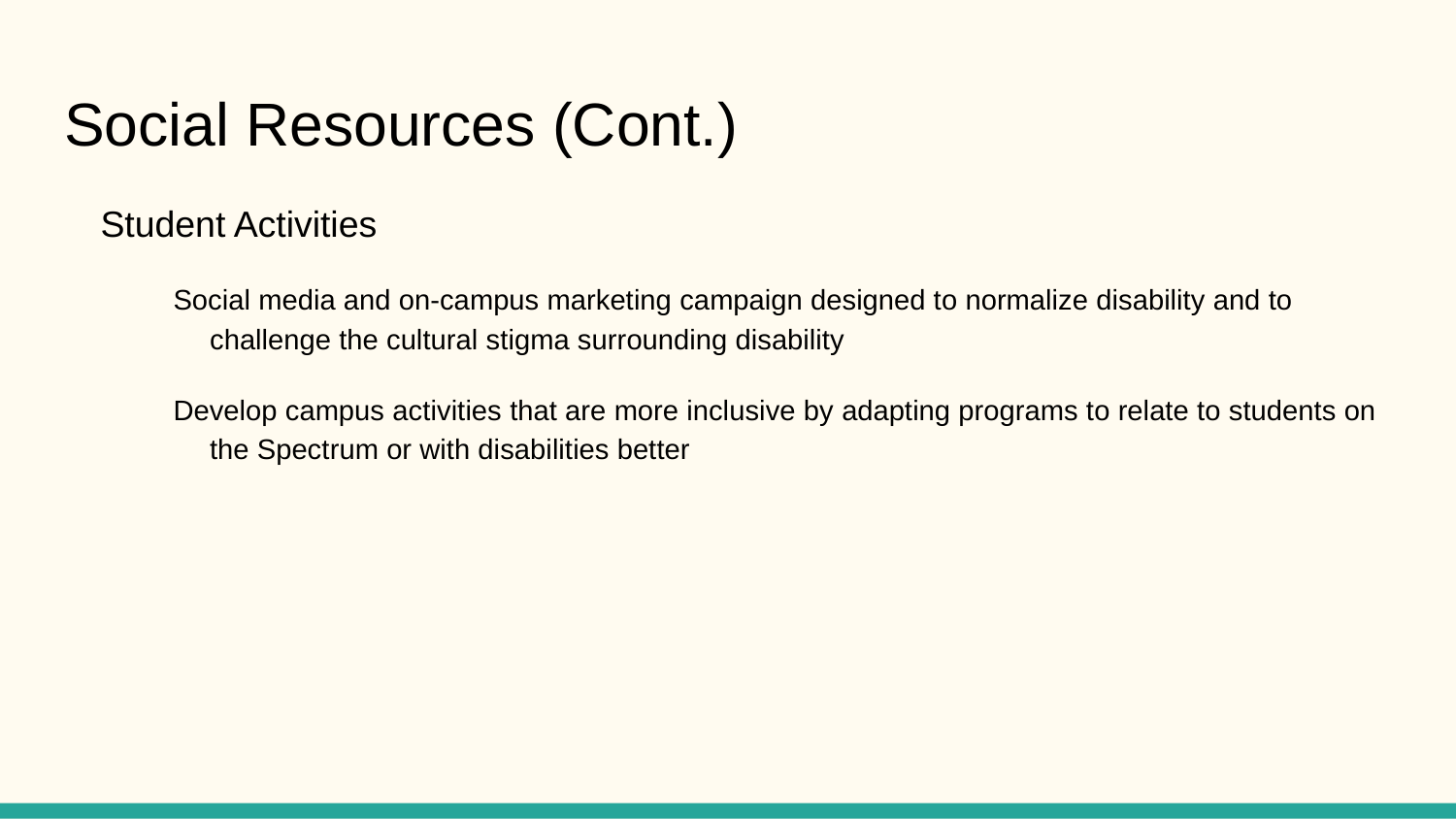

# Social Resources (Cont.)
Student Activities
Social media and on-campus marketing campaign designed to normalize disability and to challenge the cultural stigma surrounding disability
Develop campus activities that are more inclusive by adapting programs to relate to students on the Spectrum or with disabilities better